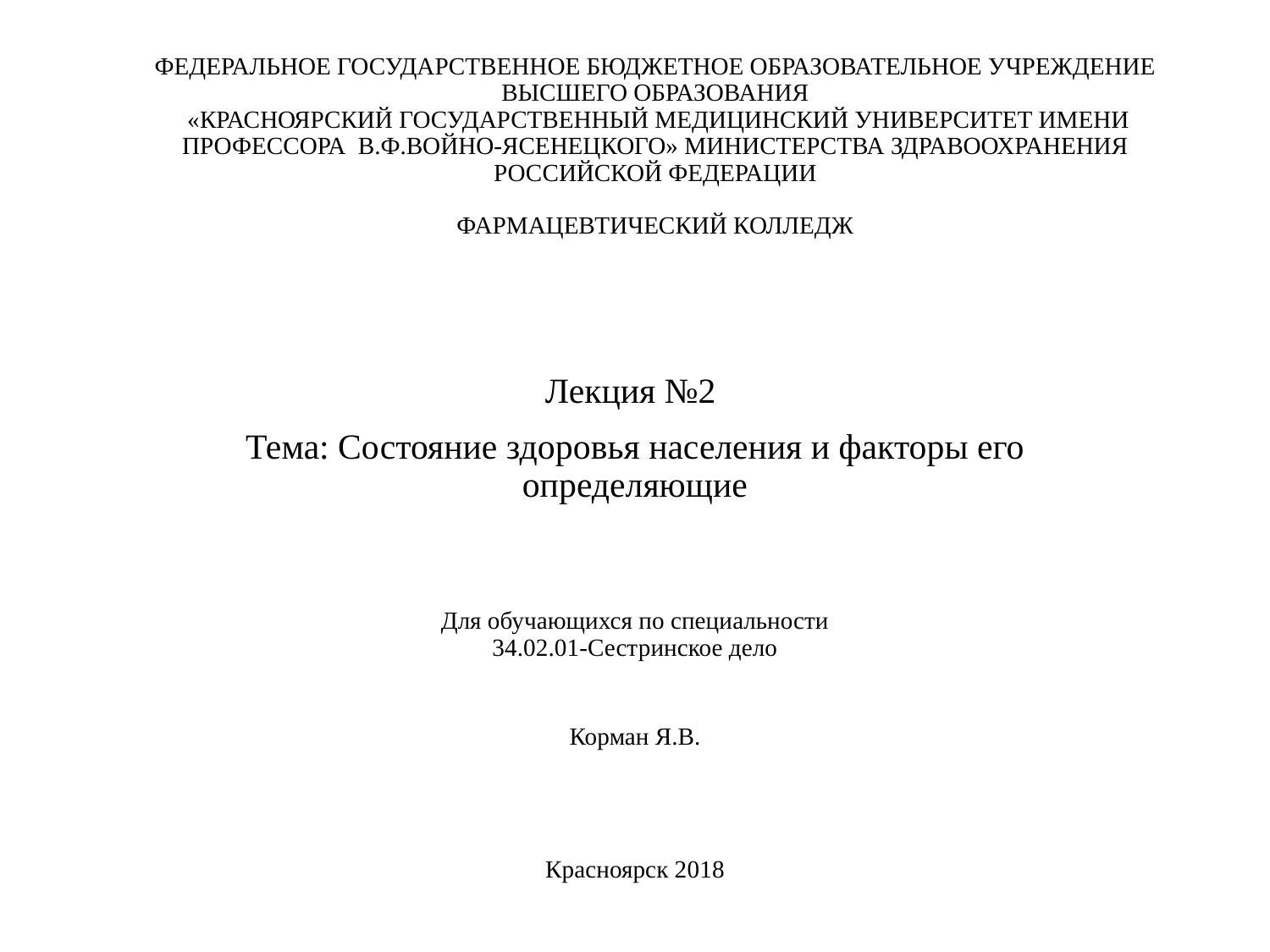

# ФЕДЕРАЛЬНОЕ ГОСУДАРСТВЕННОЕ БЮДЖЕТНОЕ ОБРАЗОВАТЕЛЬНОЕ УЧРЕЖДЕНИЕ ВЫСШЕГО ОБРАЗОВАНИЯ «КРАСНОЯРСКИЙ ГОСУДАРСТВЕННЫЙ МЕДИЦИНСКИЙ УНИВЕРСИТЕТ ИМЕНИ ПРОФЕССОРА  В.Ф.ВОЙНО-ЯСЕНЕЦКОГО» МИНИСТЕРСТВА ЗДРАВООХРАНЕНИЯ РОССИЙСКОЙ ФЕДЕРАЦИИ ФАРМАЦЕВТИЧЕСКИЙ КОЛЛЕДЖ
Лекция №2
Тема: Состояние здоровья населения и факторы его
определяющие

Для обучающихся по специальности
34.02.01-Сестринское дело

Корман Я.В.

Красноярск 2018